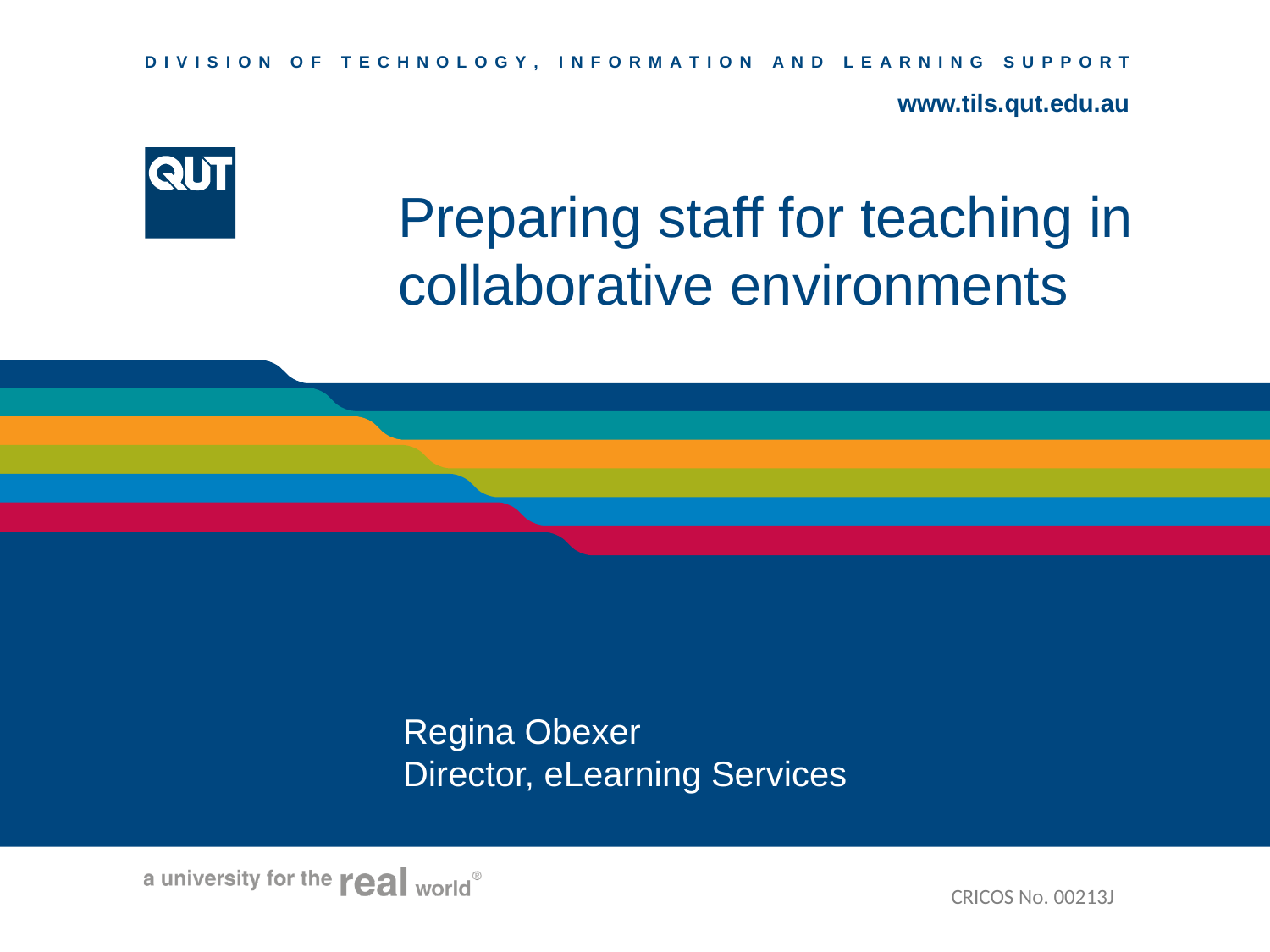

# Preparing staff for teaching in collaborative environments
Regina Obexer
Director, eLearning Services
CRICOS No. 00213J